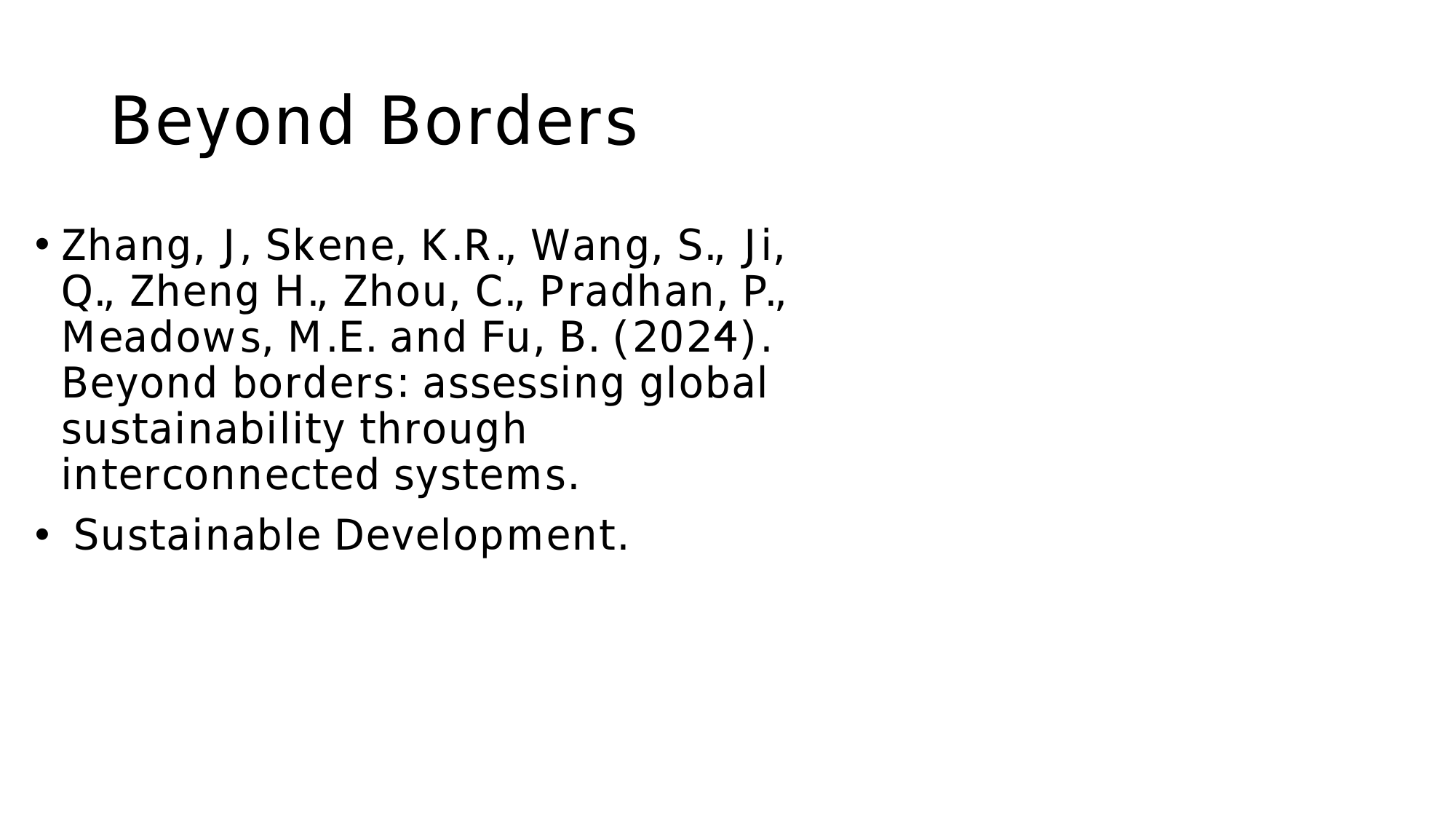

# Beyond Borders
Zhang, J, Skene, K.R., Wang, S., Ji, Q., Zheng H., Zhou, C., Pradhan, P., Meadows, M.E. and Fu, B. (2024). Beyond borders: assessing global sustainability through interconnected systems.
 Sustainable Development.